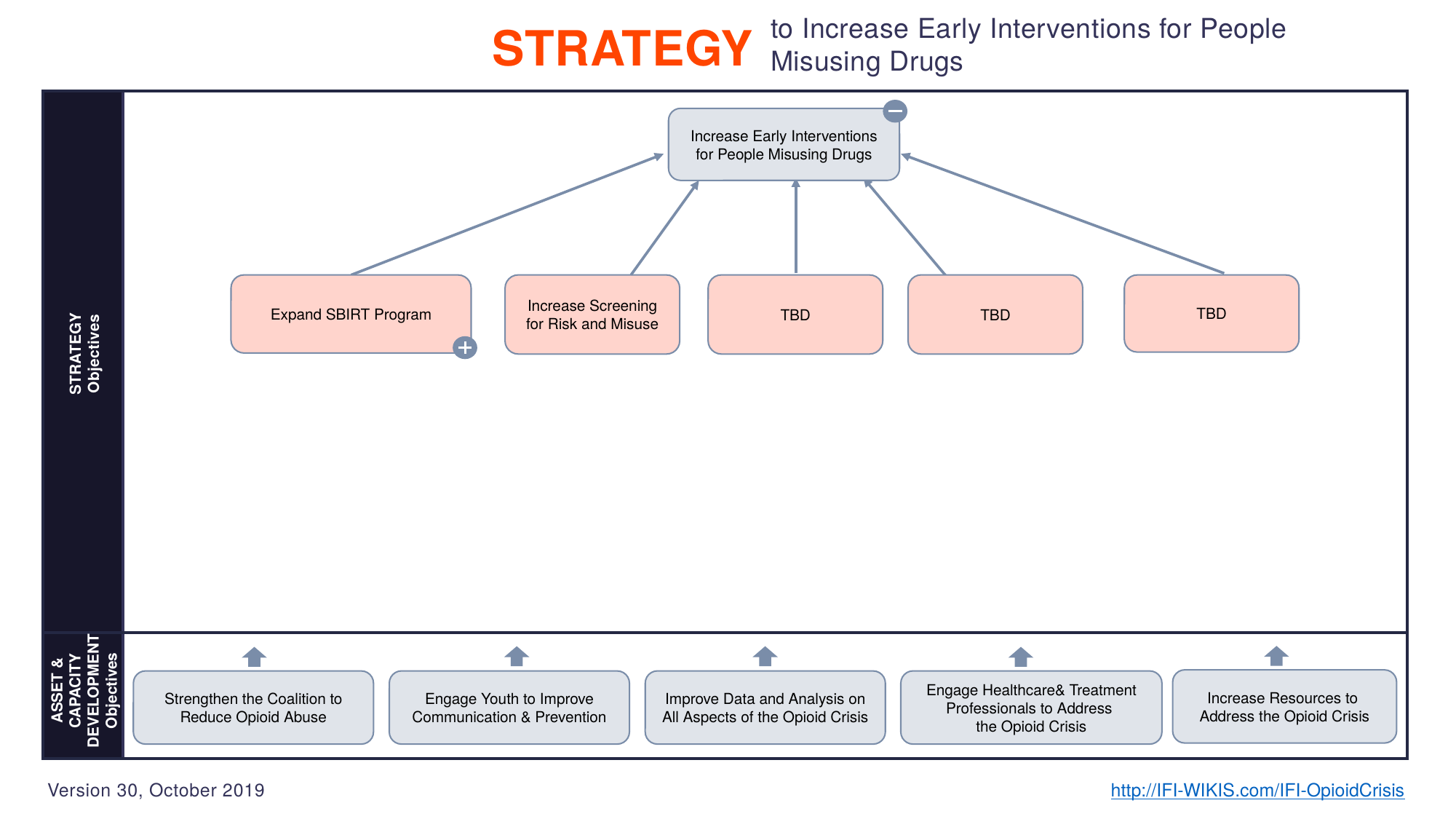

to Increase Early Interventions for People Misusing Drugs

STRATEGY

Increase Early Interventions for People Misusing Drugs
TBD
Expand SBIRT Program
Increase Screening for Risk and Misuse
TBD
TBD

STRATEGY Objectives

ASSET & CAPACITY DEVELOPMENT Objectives
Increase Resources to
Address the Opioid Crisis
Strengthen the Coalition to Reduce Opioid Abuse
Engage Youth to Improve Communication & Prevention
Improve Data and Analysis on All Aspects of the Opioid Crisis
Engage Healthcare& Treatment Professionals to Address
the Opioid Crisis
Version 30, October 2019
http://IFI-WIKIS.com/IFI-OpioidCrisis